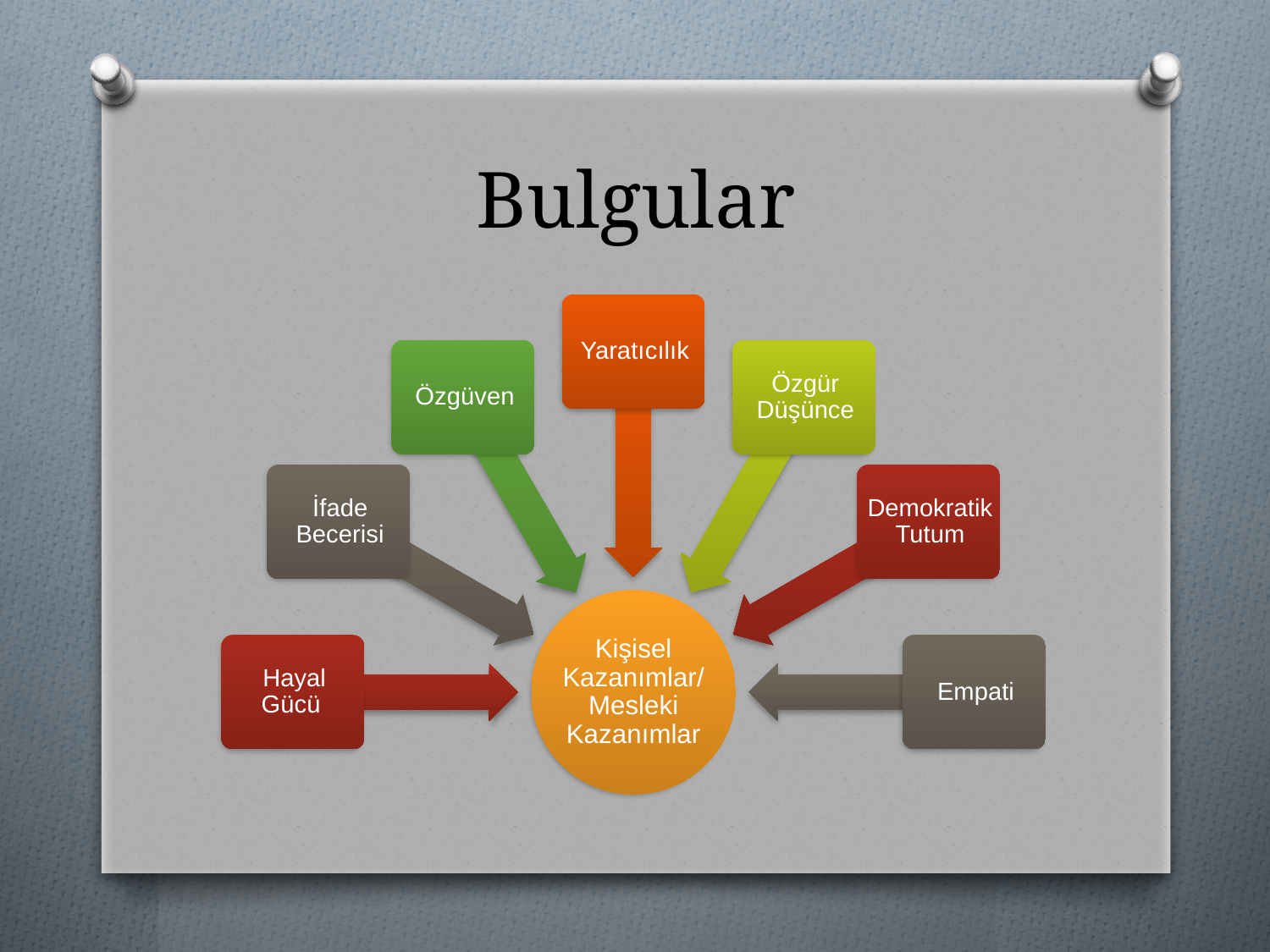

# Bulgular
Kişisel Kazanımlar/Mesleki Kazanımlar
Hayal Gücü
İfade Becerisi
Özgüven
Yaratıcılık
Özgür Düşünce
Demokratik Tutum
Empati